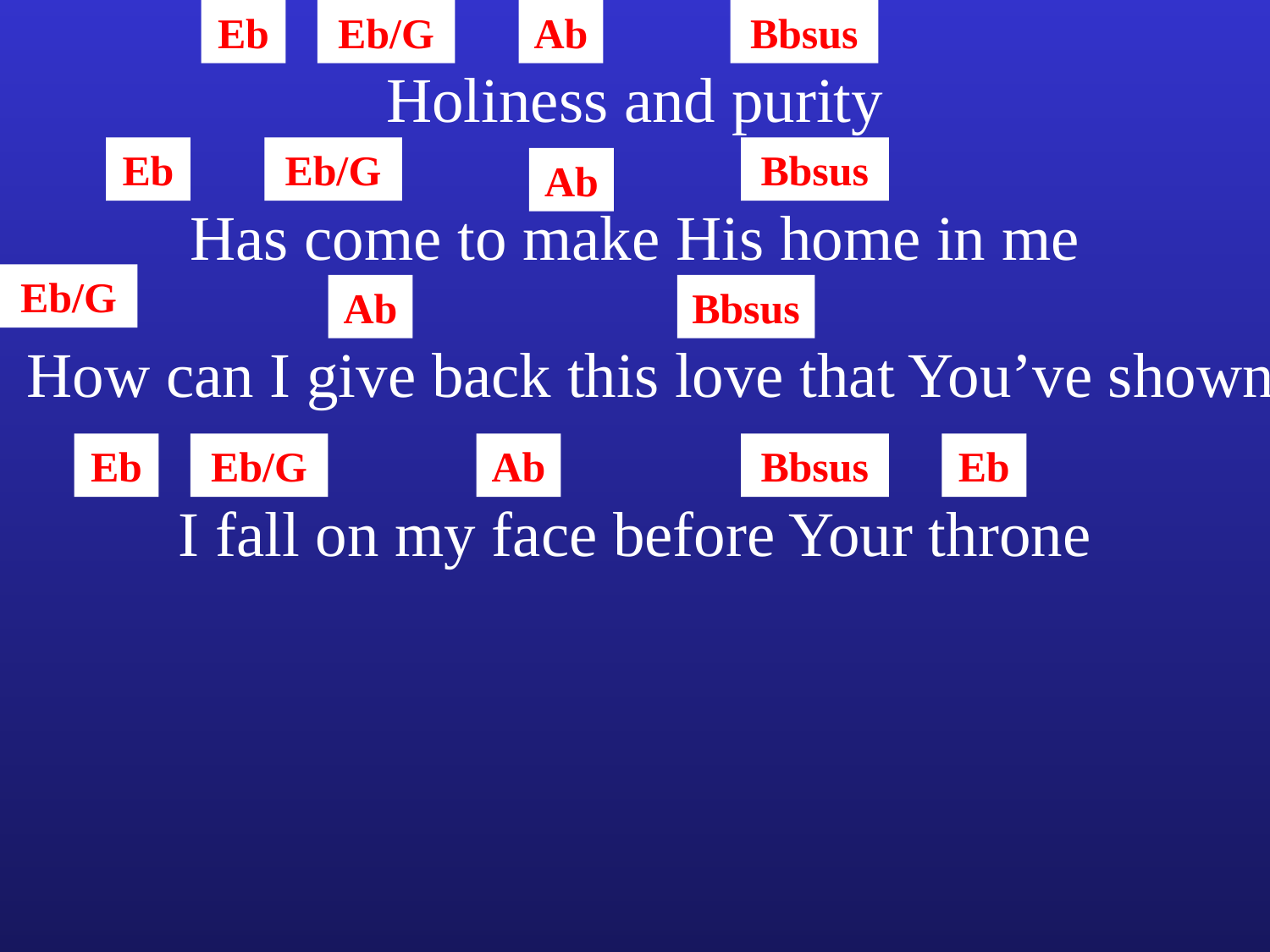

Eb
Eb/G
Ab
Bbsus
Holiness and purity
Eb
Eb/G
Bbsus
Ab
Has come to make His home in me
Eb/G
Ab
Bbsus
How can I give back this love that You’ve shown
Eb
Eb/G
Ab
Bbsus
Eb
I fall on my face before Your throne